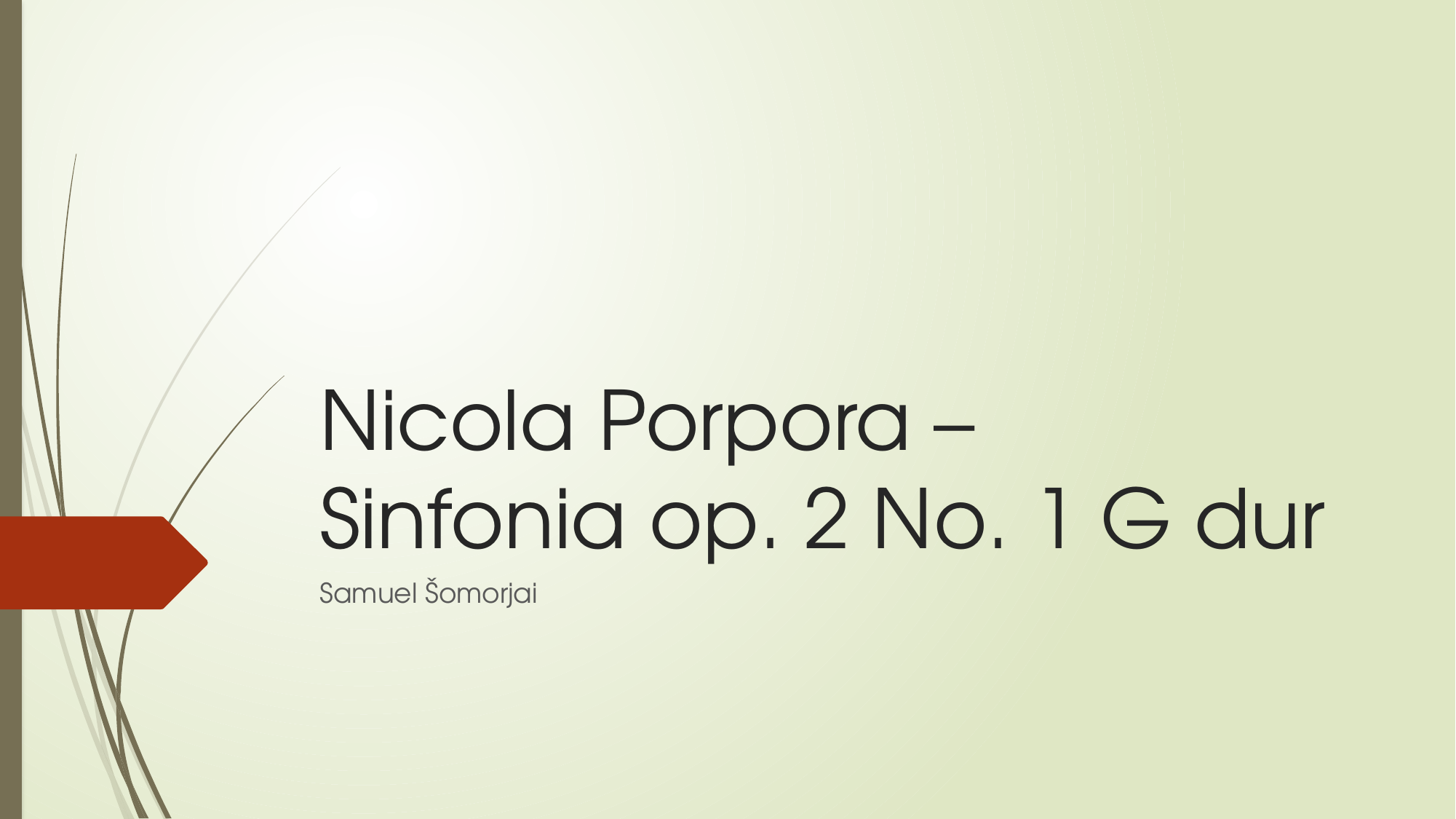

# Nicola Porpora – Sinfonia op. 2 No. 1 G dur
Samuel Šomorjai